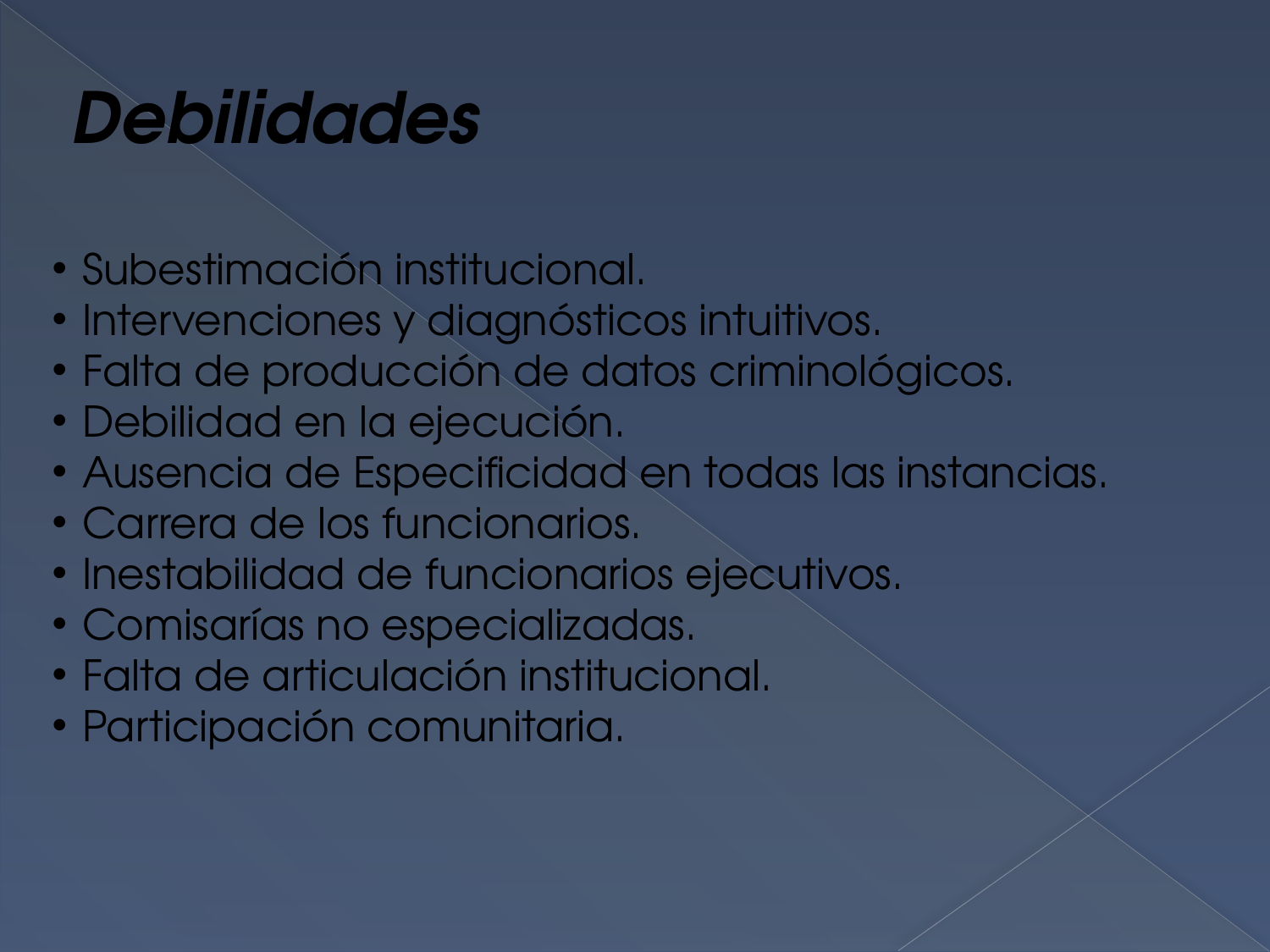

Debilidades

Subestimación institucional.
Intervenciones y diagnósticos intuitivos.
Falta de producción de datos criminológicos.
Debilidad en la ejecución.
Ausencia de Especificidad en todas las instancias.
Carrera de los funcionarios.
Inestabilidad de funcionarios ejecutivos.
Comisarías no especializadas.
Falta de articulación institucional.
Participación comunitaria.